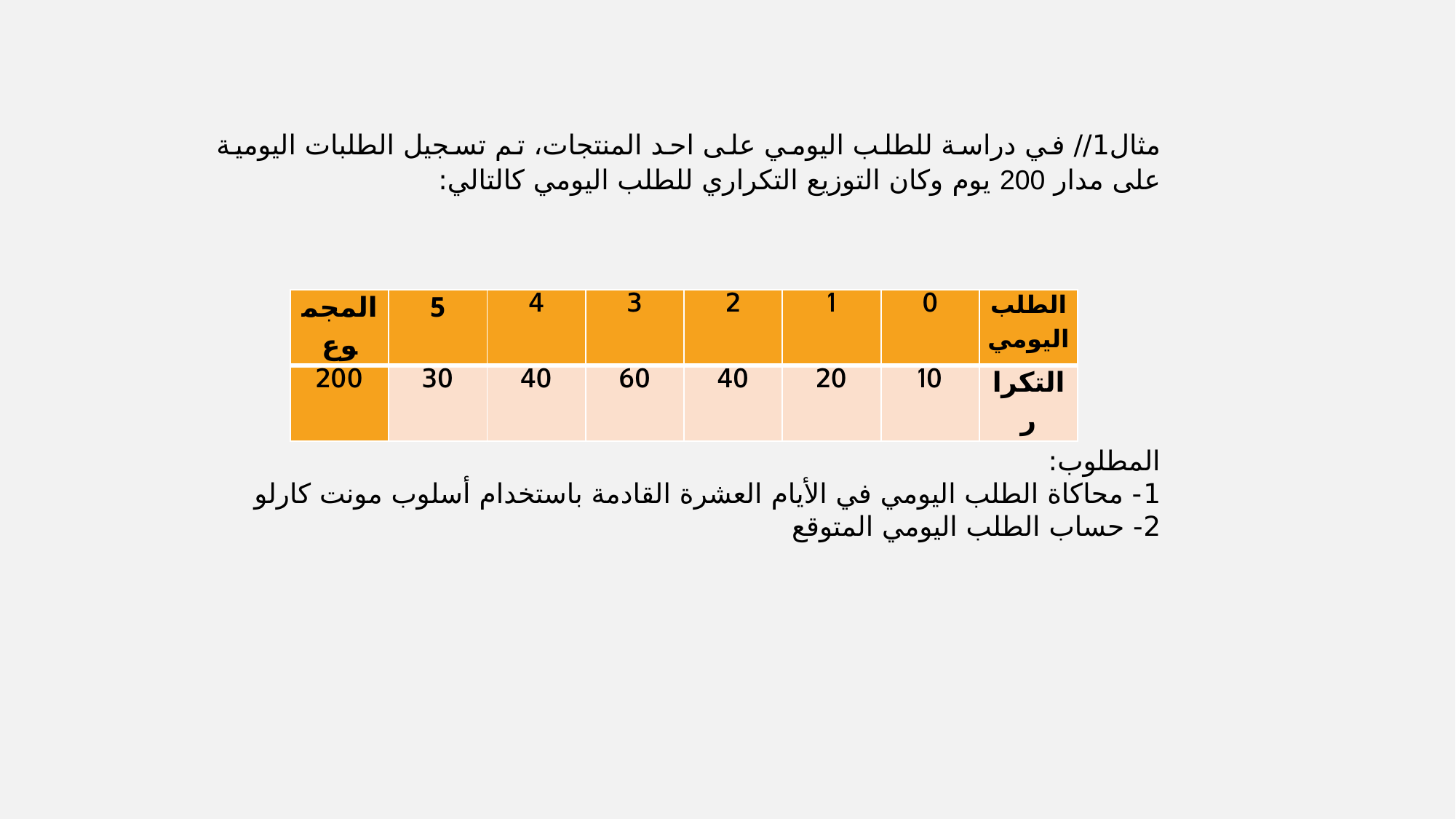

مثال1// في دراسة للطلب اليومي على احد المنتجات، تم تسجيل الطلبات اليومية على مدار 200 يوم وكان التوزيع التكراري للطلب اليومي كالتالي:

المطلوب:
1- محاكاة الطلب اليومي في الأيام العشرة القادمة باستخدام أسلوب مونت كارلو
2- حساب الطلب اليومي المتوقع

| المجموع | 5 | 4 | 3 | 2 | 1 | 0 | الطلب اليومي |
| --- | --- | --- | --- | --- | --- | --- | --- |
| 200 | 30 | 40 | 60 | 40 | 20 | 10 | التكرار |